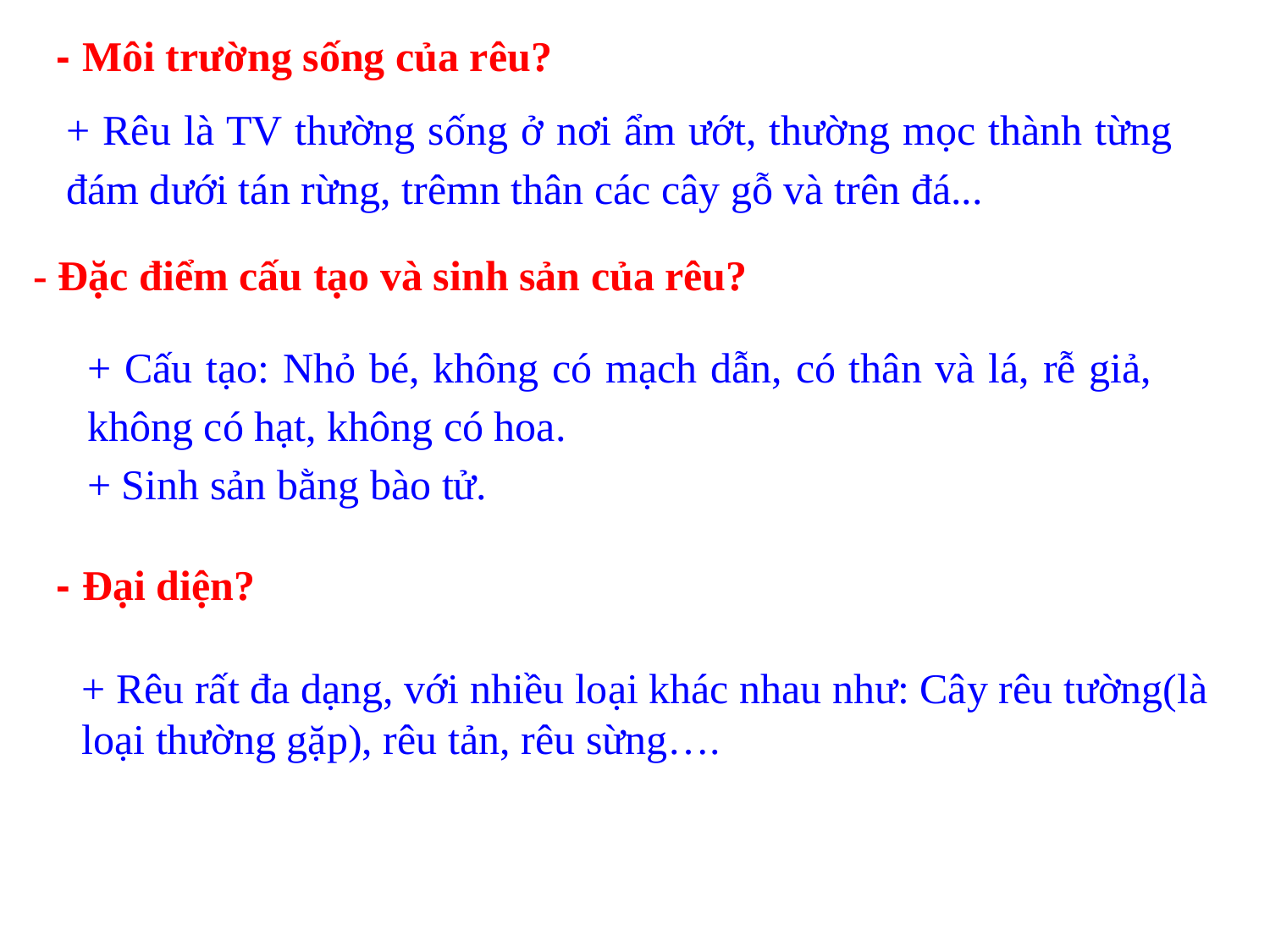

- Môi trường sống của rêu?
+ Rêu là TV thường sống ở nơi ẩm ướt, thường mọc thành từng đám dưới tán rừng, trêmn thân các cây gỗ và trên đá...
- Đặc điểm cấu tạo và sinh sản của rêu?
+ Cấu tạo: Nhỏ bé, không có mạch dẫn, có thân và lá, rễ giả, không có hạt, không có hoa.
+ Sinh sản bằng bào tử.
- Đại diện?
+ Rêu rất đa dạng, với nhiều loại khác nhau như: Cây rêu tường(là loại thường gặp), rêu tản, rêu sừng….